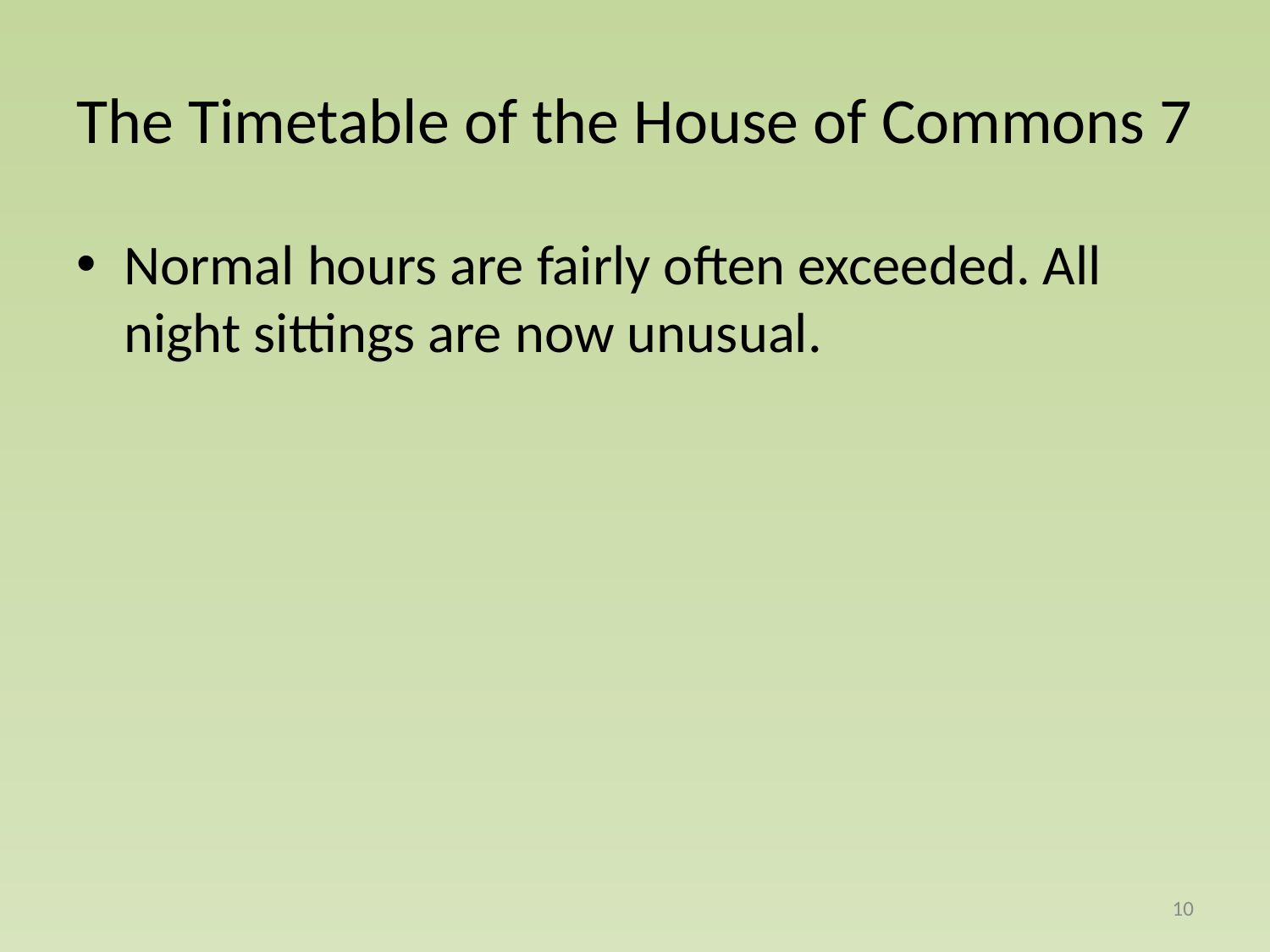

# The Timetable of the House of Commons 7
Normal hours are fairly often exceeded. All night sittings are now unusual.
10